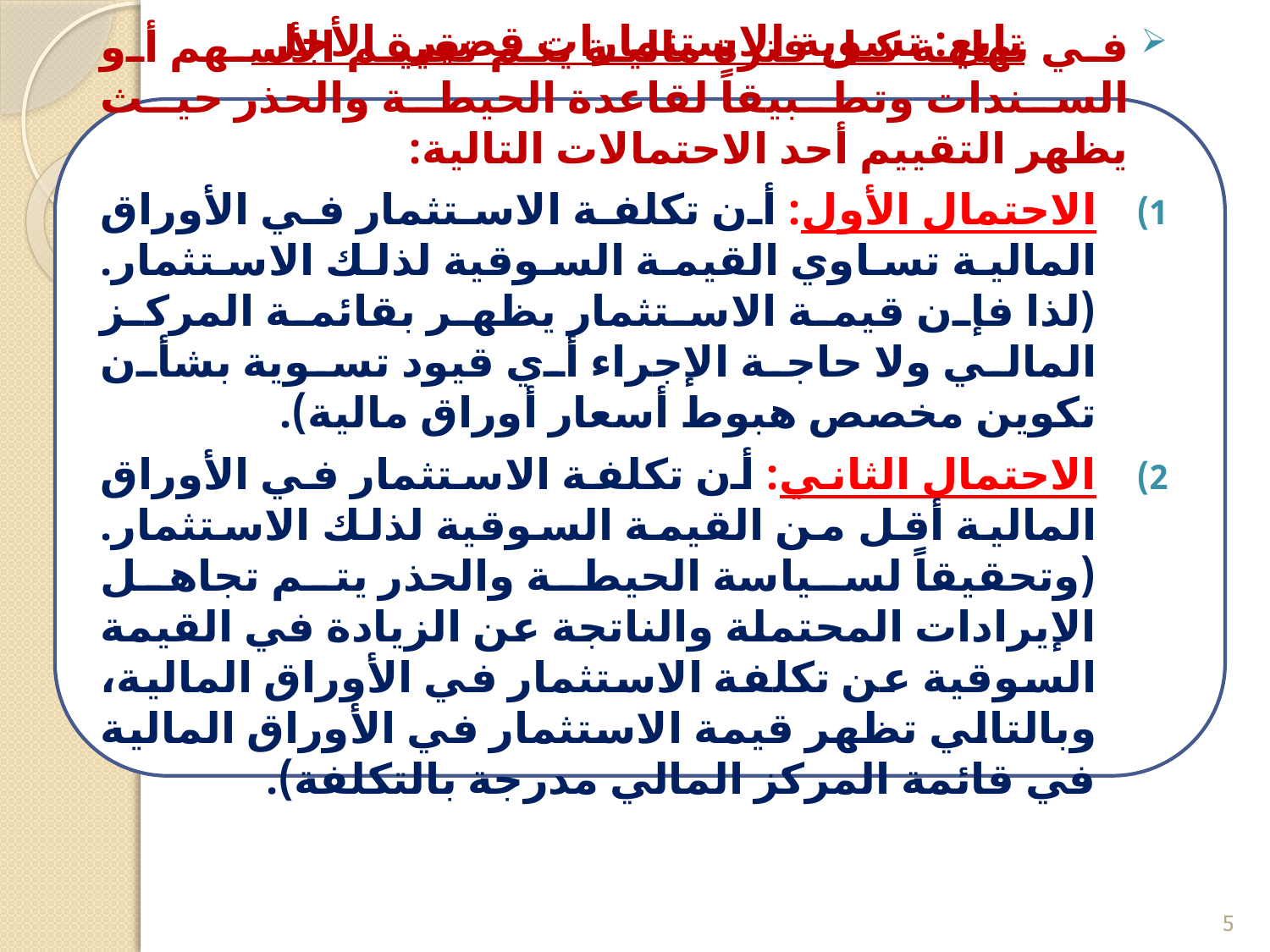

# تابع: تسوية الاستثمارات قصيرة الأجل
في نهاية كل فترة مالية يتم تقييم الأسهم أو السندات وتطبيقاً لقاعدة الحيطة والحذر حيث يظهر التقييم أحد الاحتمالات التالية:
الاحتمال الأول: أن تكلفة الاستثمار في الأوراق المالية تساوي القيمة السوقية لذلك الاستثمار. (لذا فإن قيمة الاستثمار يظهر بقائمة المركز المالي ولا حاجة الإجراء أي قيود تسوية بشأن تكوين مخصص هبوط أسعار أوراق مالية).
الاحتمال الثاني: أن تكلفة الاستثمار في الأوراق المالية أقل من القيمة السوقية لذلك الاستثمار. (وتحقيقاً لسياسة الحيطة والحذر يتم تجاهل الإيرادات المحتملة والناتجة عن الزيادة في القيمة السوقية عن تكلفة الاستثمار في الأوراق المالية، وبالتالي تظهر قيمة الاستثمار في الأوراق المالية في قائمة المركز المالي مدرجة بالتكلفة).

5